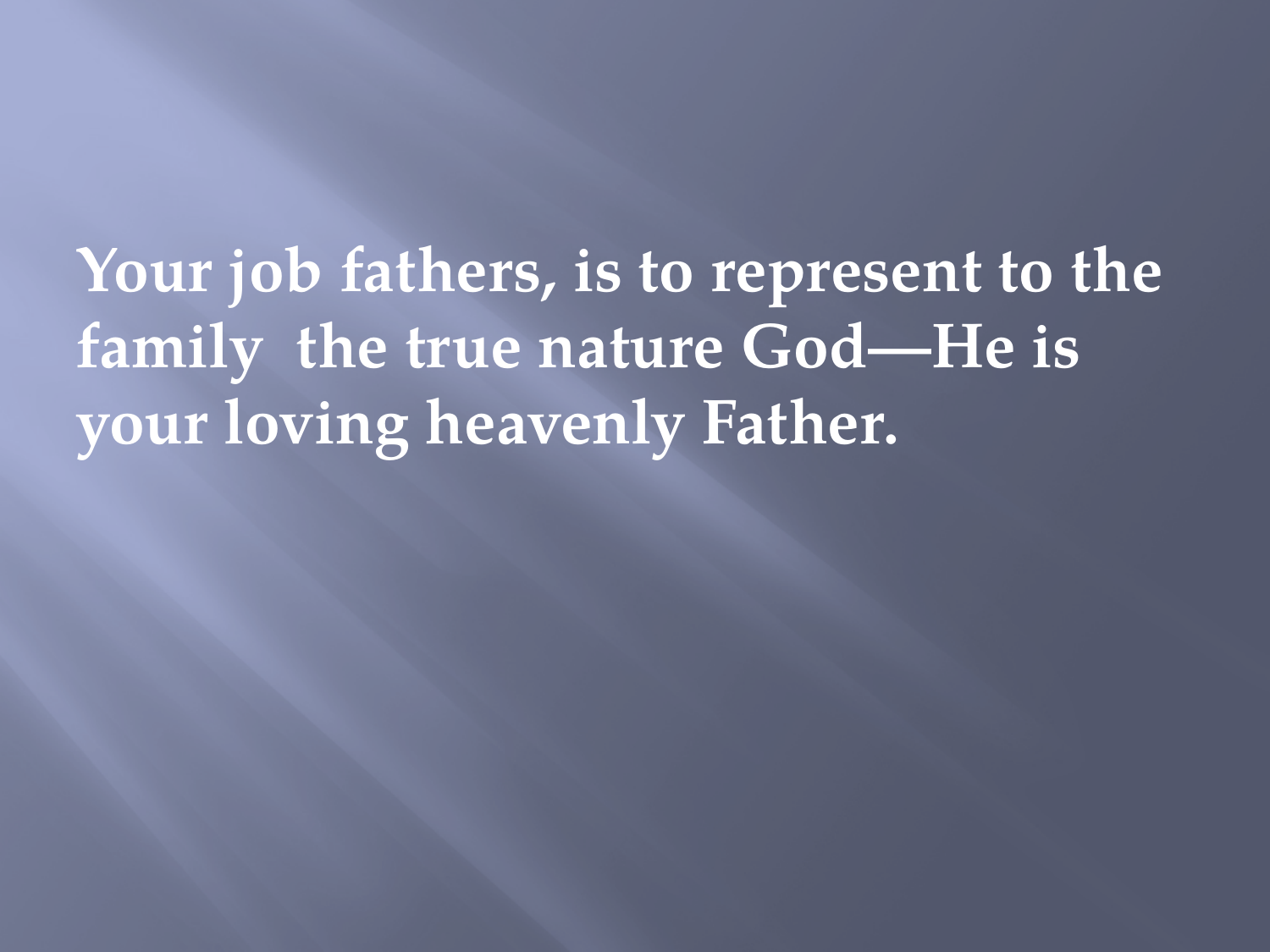

#
Your job fathers, is to represent to the family  the true nature God—He is your loving heavenly Father.